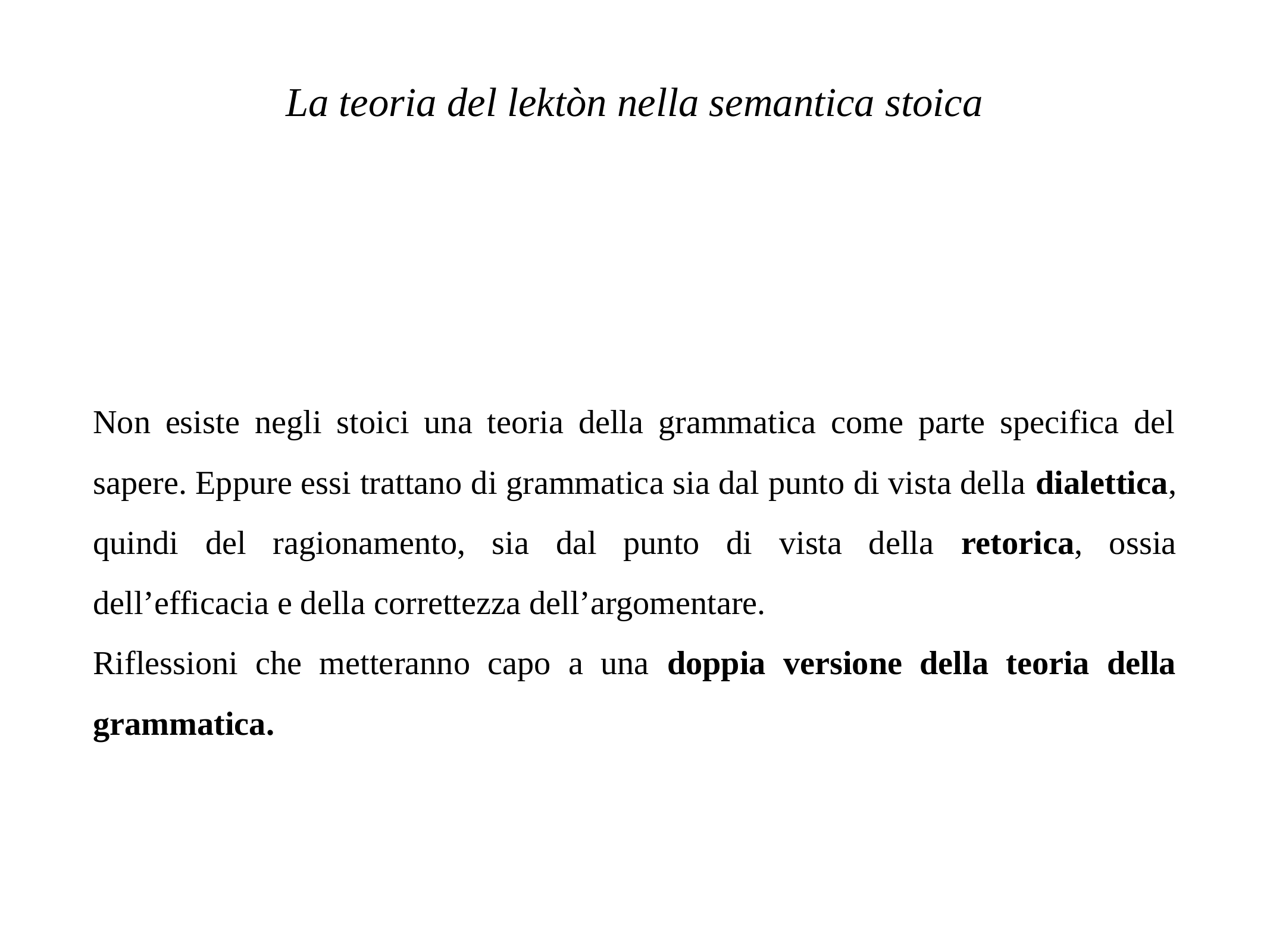

# La teoria del lektòn nella semantica stoica
Non esiste negli stoici una teoria della grammatica come parte specifica del sapere. Eppure essi trattano di grammatica sia dal punto di vista della dialettica, quindi del ragionamento, sia dal punto di vista della retorica, ossia dell’efficacia e della correttezza dell’argomentare.
Riflessioni che metteranno capo a una doppia versione della teoria della grammatica.